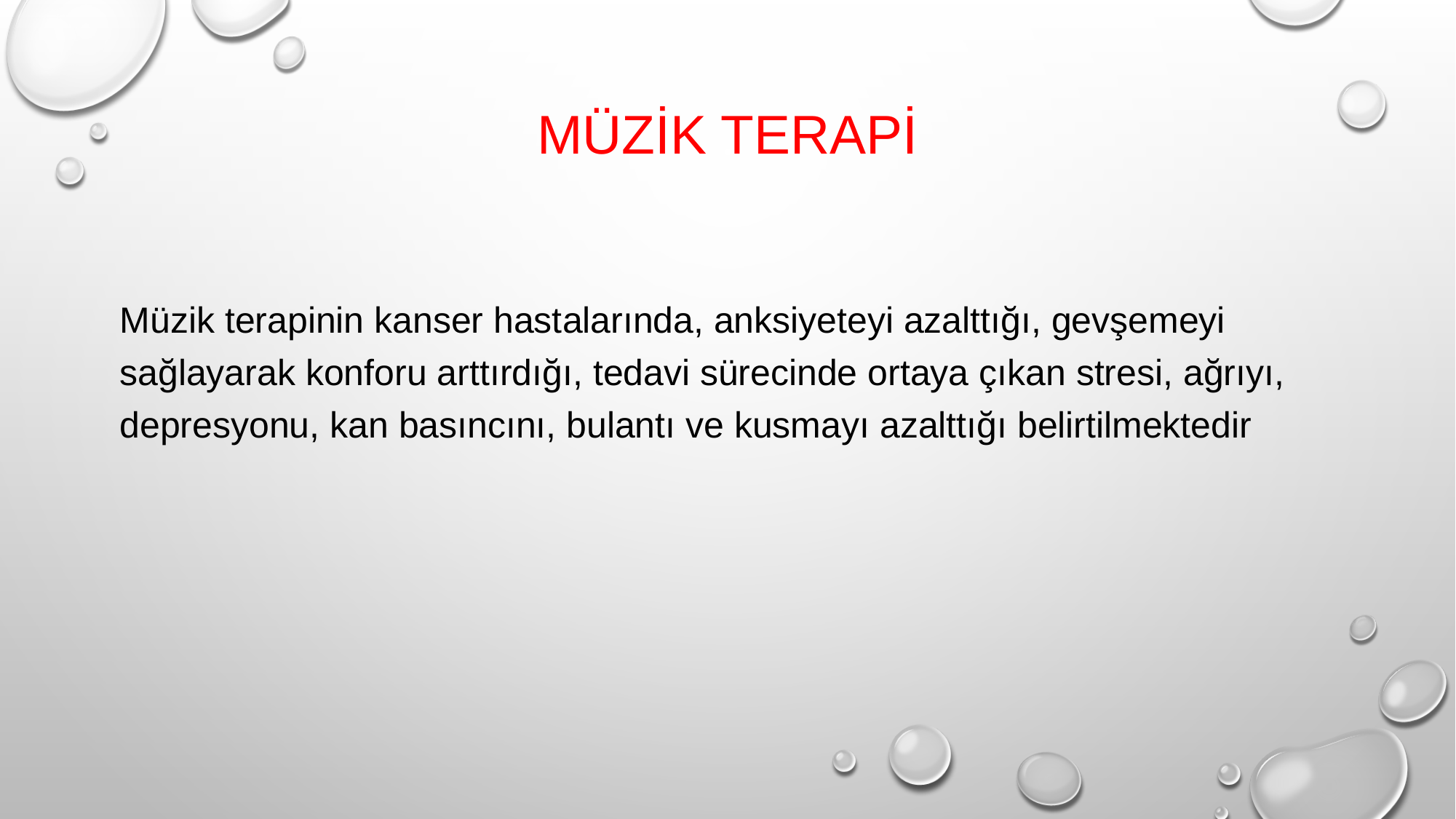

# Müzik Terapi
Müzik terapinin kanser hastalarında, anksiyeteyi azalttığı, gevşemeyi sağlayarak konforu arttırdığı, tedavi sürecinde ortaya çıkan stresi, ağrıyı, depresyonu, kan basıncını, bulantı ve kusmayı azalttığı belirtilmektedir